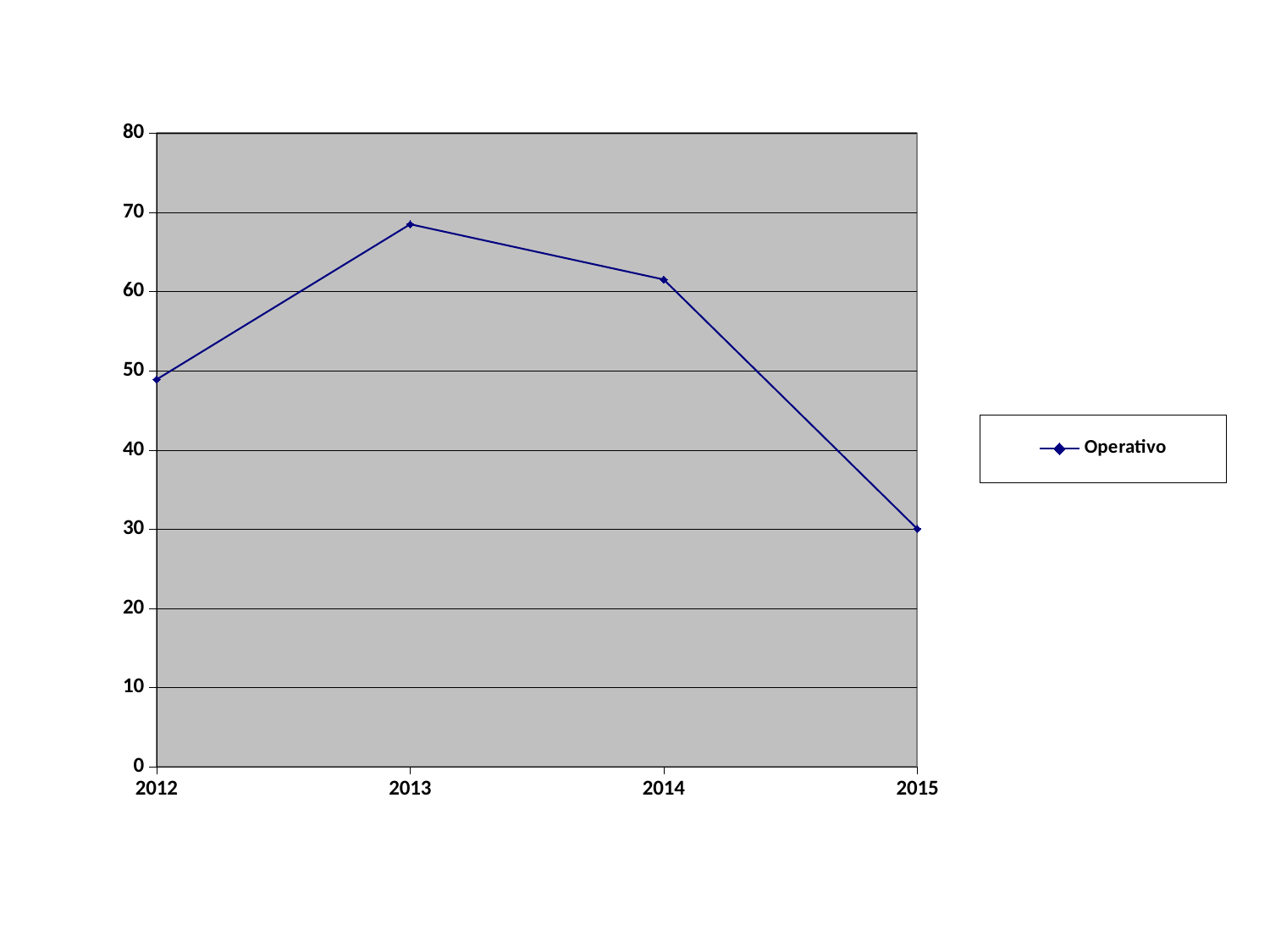

### Chart

| Category | Operativo |
|---|---|
| 2012 | 48.91 |
| 2013 | 68.51 |
| 2014 | 61.53 |
| 2015 | 30.04 |